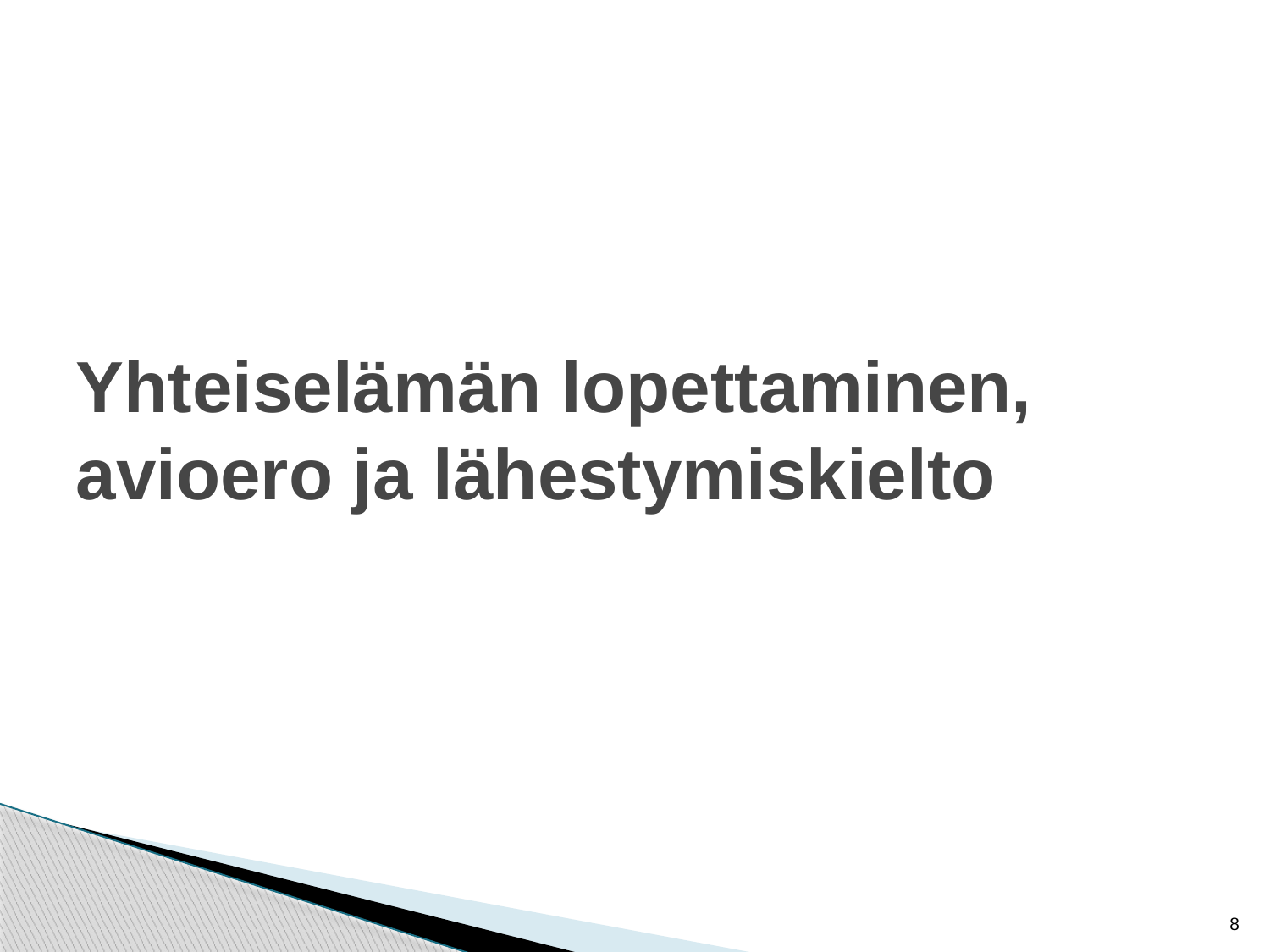

# Yhteiselämän lopettaminen, avioero ja lähestymiskielto

8